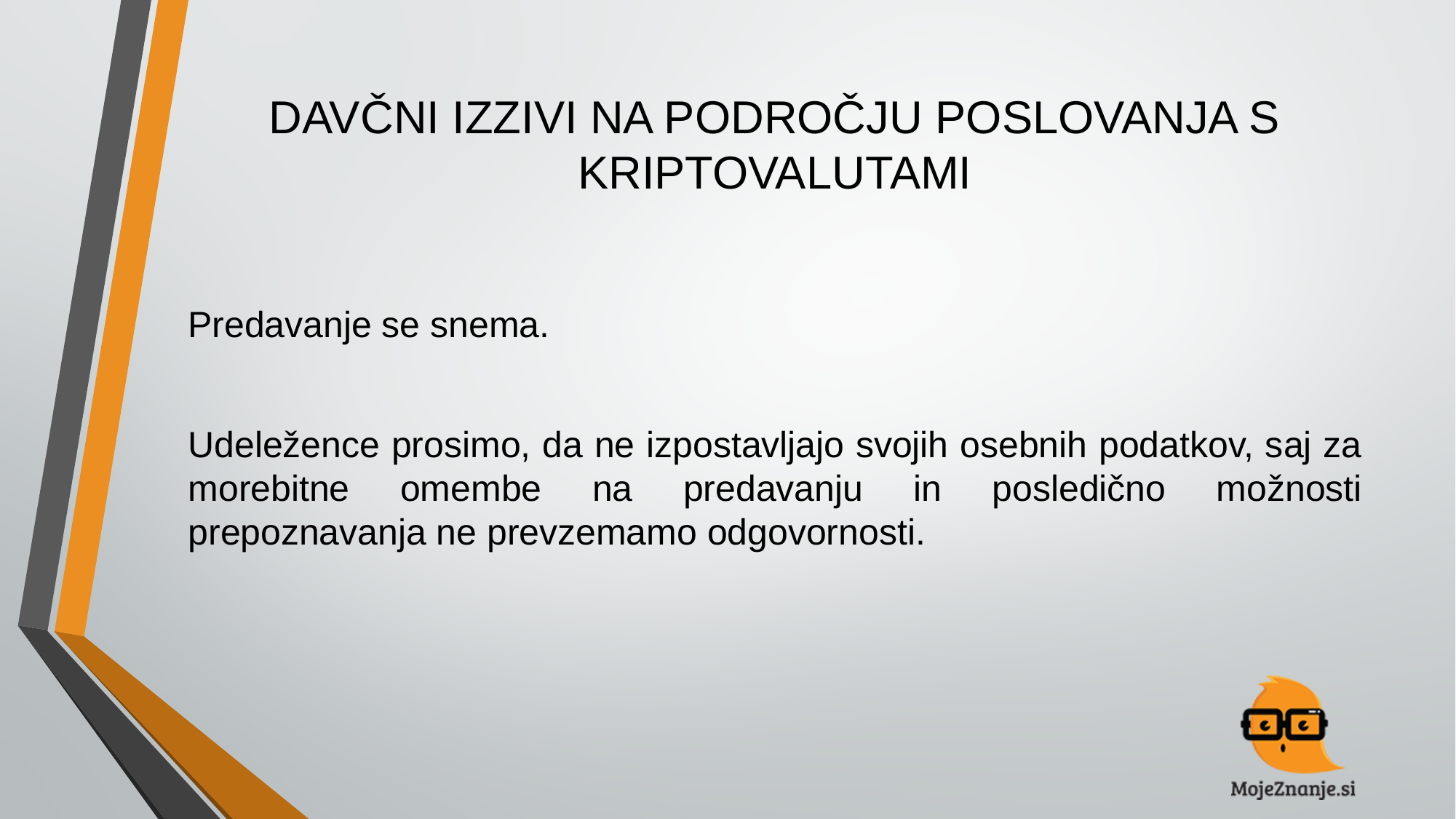

# DAVČNI IZZIVI NA PODROČJU POSLOVANJA S KRIPTOVALUTAMI
Predavanje se snema. ​

Udeležence prosimo, da ne izpostavljajo svojih osebnih podatkov, saj za morebitne omembe na predavanju in posledično možnosti prepoznavanja ne prevzemamo odgovornosti.